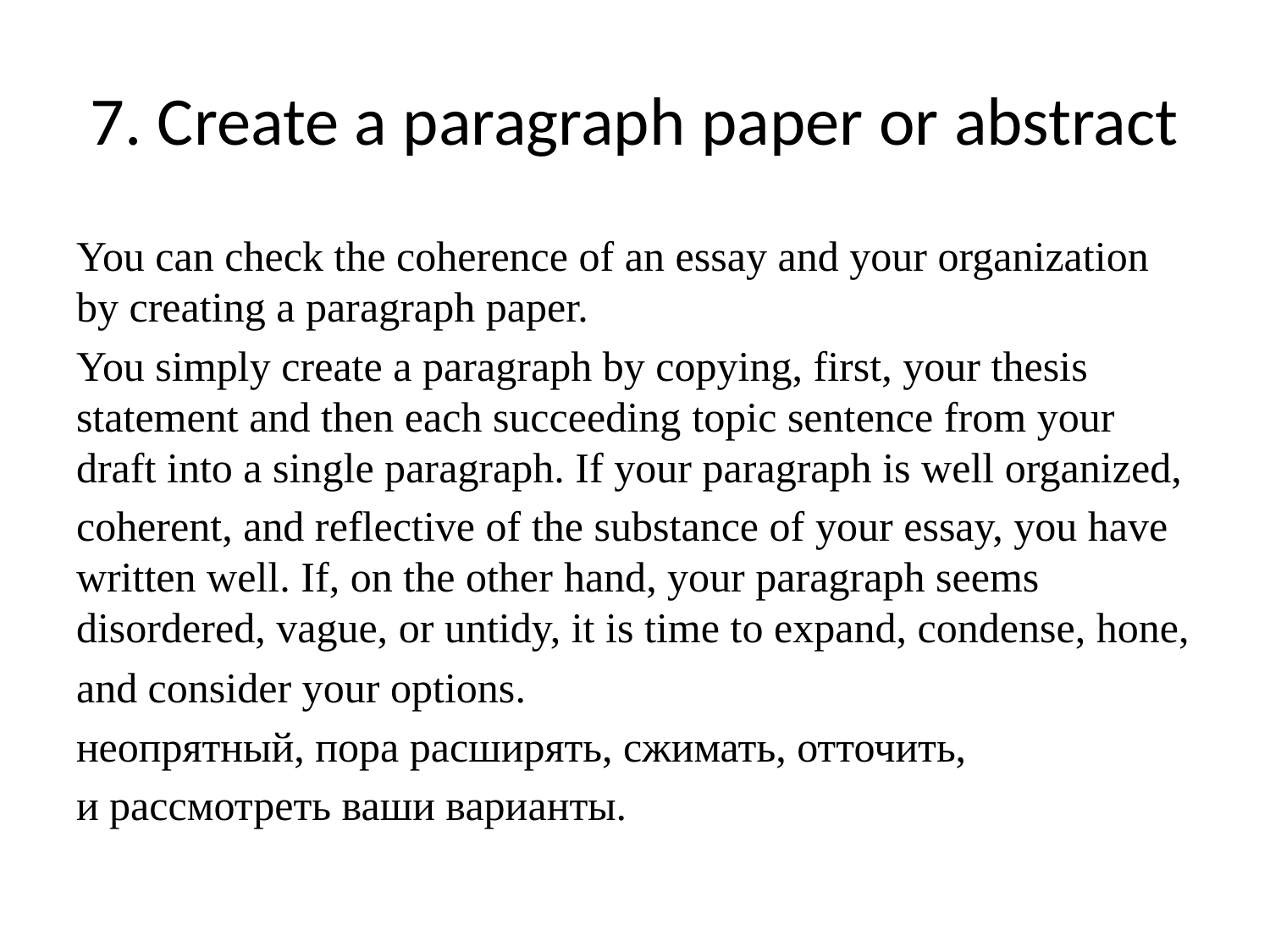

# 7. Create a paragraph paper or abstract
You can check the coherence of an essay and your organization by creating a paragraph paper.
You simply create a paragraph by copying, first, your thesis statement and then each succeeding topic sentence from your draft into a single paragraph. If your paragraph is well organized,
coherent, and reflective of the substance of your essay, you have written well. If, on the other hand, your paragraph seems disordered, vague, or untidy, it is time to expand, condense, hone,
and consider your options.
неопрятный, пора расширять, сжимать, отточить,
и рассмотреть ваши варианты.